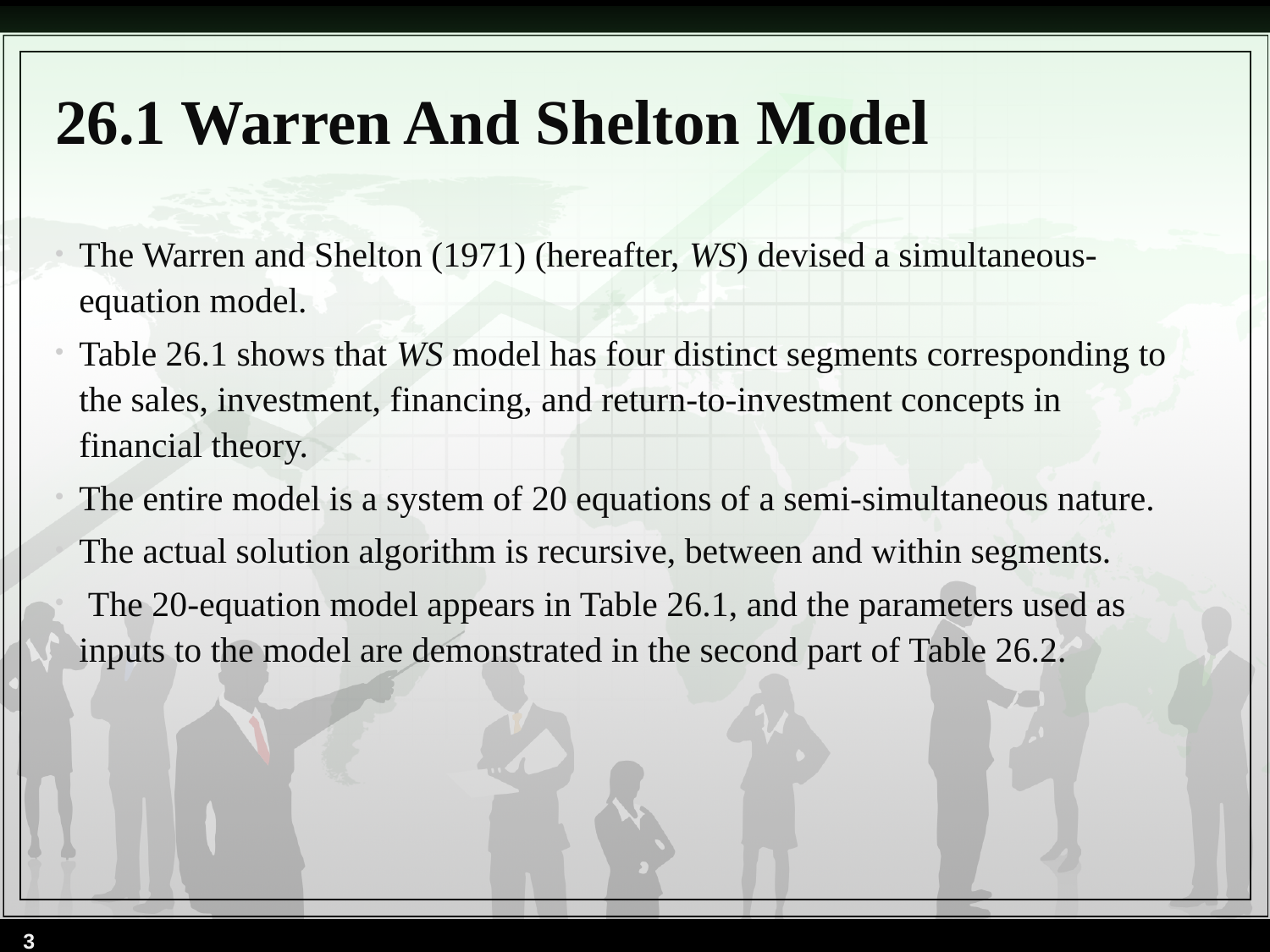

# 26.1 Warren And Shelton Model
The Warren and Shelton (1971) (hereafter, WS) devised a simultaneous-equation model.
Table 26.1 shows that WS model has four distinct segments corresponding to the sales, investment, financing, and return-to-investment concepts in financial theory.
The entire model is a system of 20 equations of a semi-simultaneous nature.
The actual solution algorithm is recursive, between and within segments.
 The 20-equation model appears in Table 26.1, and the parameters used as inputs to the model are demonstrated in the second part of Table 26.2.

3